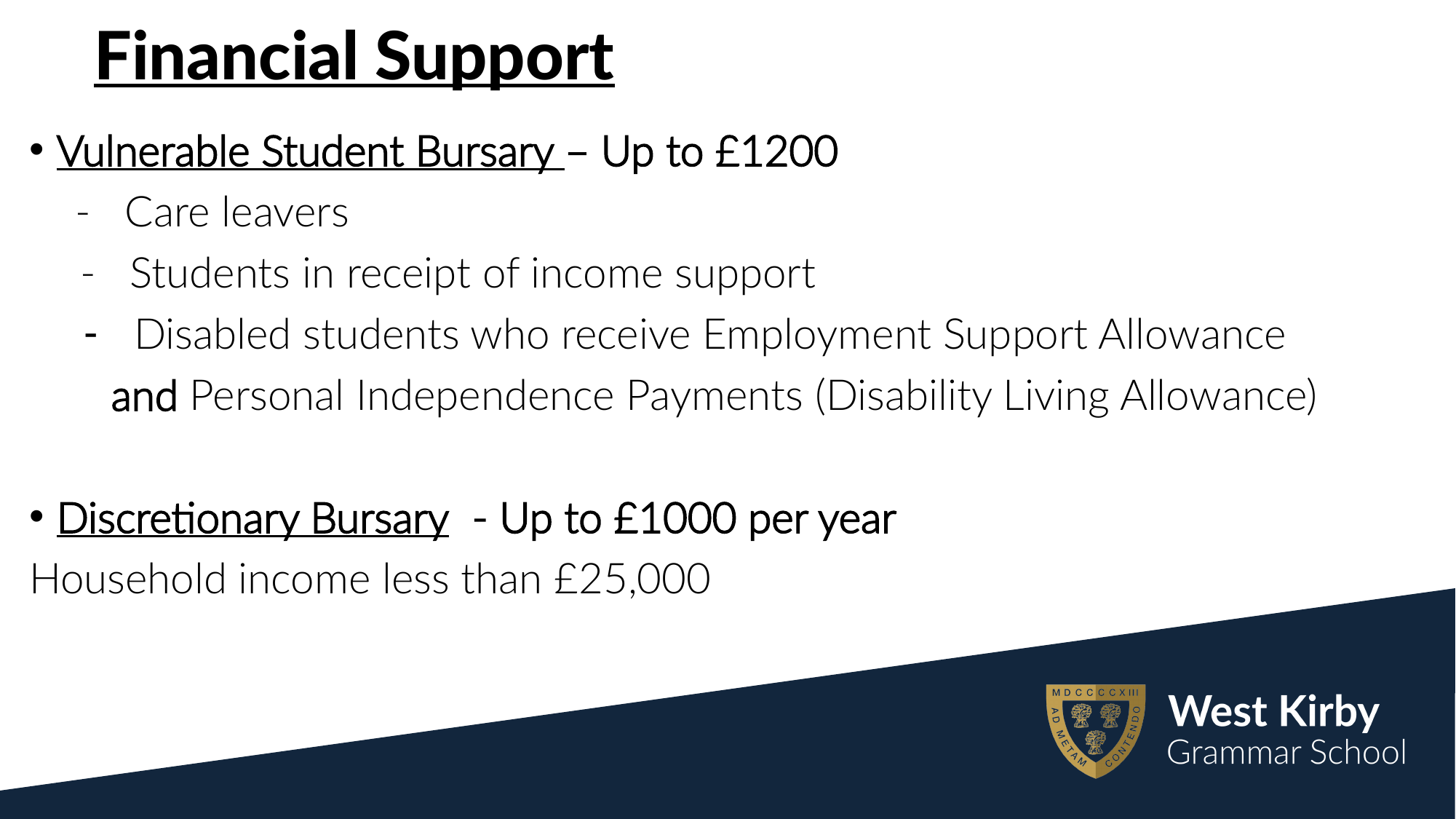

# Financial Support
Vulnerable Student Bursary – Up to £1200
    -   Care leavers
-   Students in receipt of income support
  Disabled students who receive Employment Support Allowance and Personal Independence Payments (Disability Living Allowance)

Discretionary Bursary  - Up to £1000 per year
Household income less than £25,000